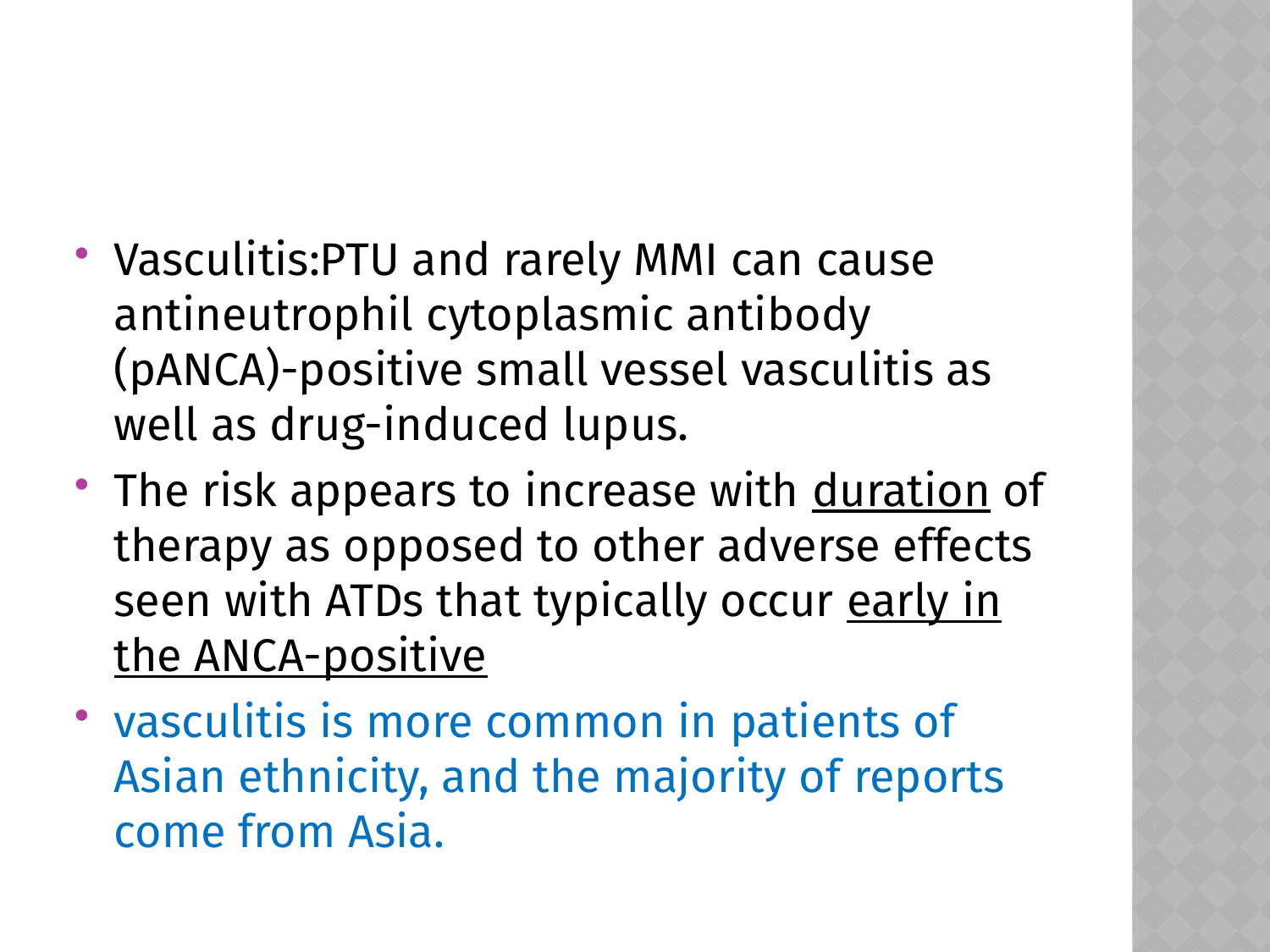

#
Vasculitis:PTU and rarely MMI can cause antineutrophil cytoplasmic antibody (pANCA)-positive small vessel vasculitis as well as drug-induced lupus.
The risk appears to increase with duration of therapy as opposed to other adverse effects seen with ATDs that typically occur early in the ANCA-positive
vasculitis is more common in patients of Asian ethnicity, and the majority of reports come from Asia.